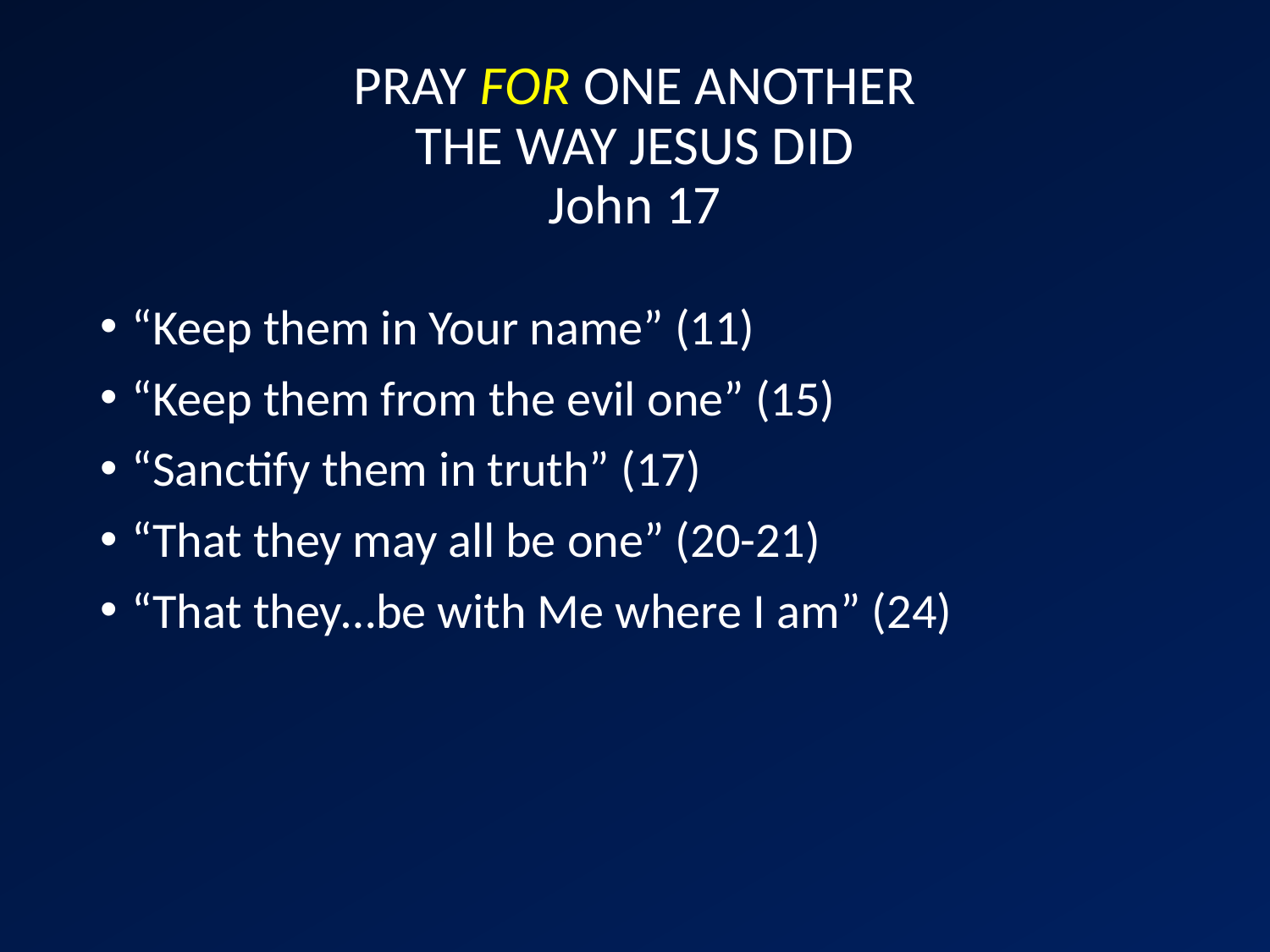

# PRAY FOR ONE ANOTHER THE WAY JESUS DID John 17
“Keep them in Your name” (11)
“Keep them from the evil one” (15)
“Sanctify them in truth” (17)
“That they may all be one” (20-21)
“That they…be with Me where I am” (24)